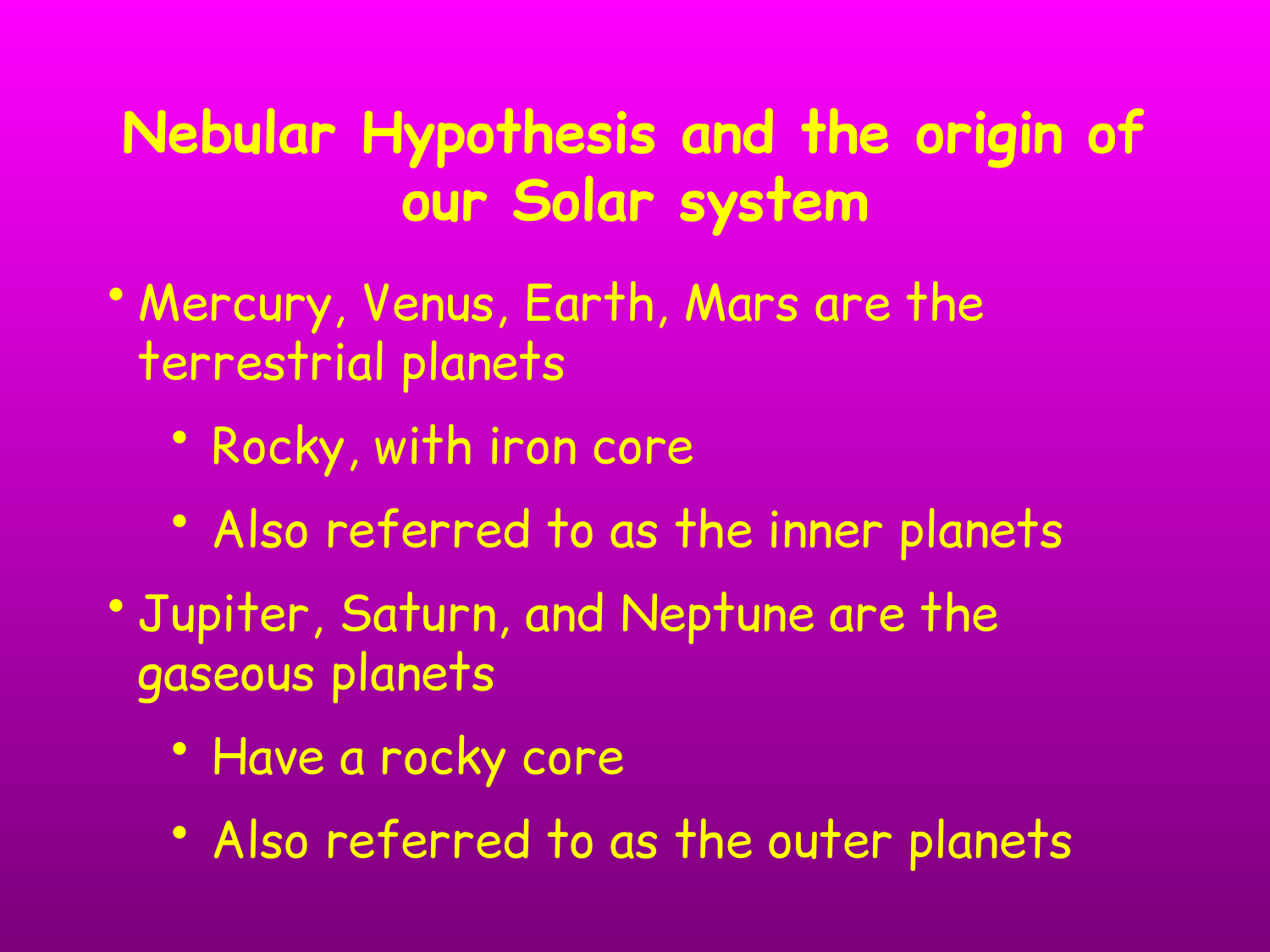

# Nebular Hypothesis and the origin of our Solar system
Mercury, Venus, Earth, Mars are the terrestrial planets
Rocky, with iron core
Also referred to as the inner planets
Jupiter, Saturn, and Neptune are the gaseous planets
Have a rocky core
Also referred to as the outer planets